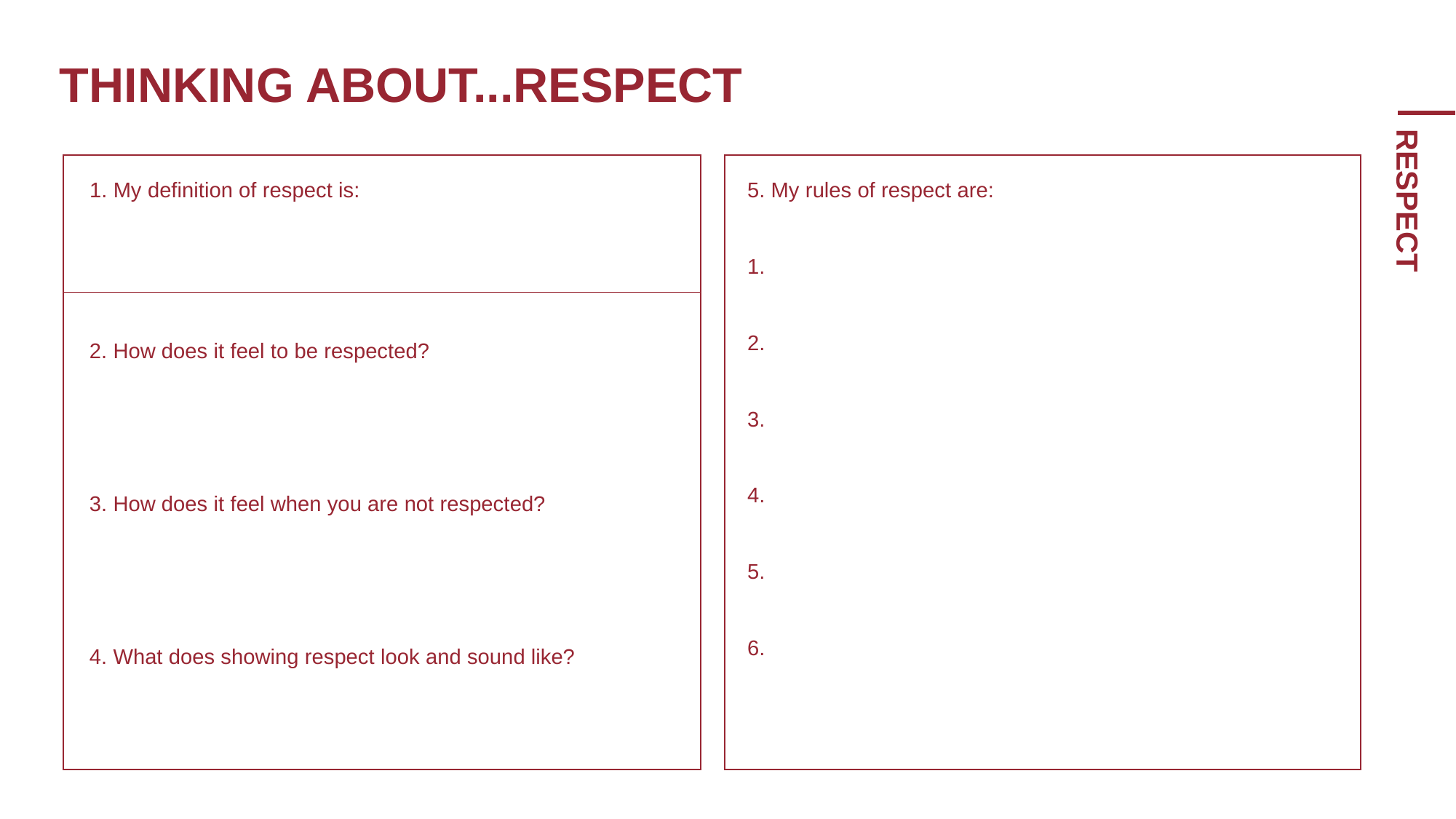

THINKING ABOUT...RESPECT

1. My definition of respect is:
5. My rules of respect are:

1.

2.

3.

4.

5.

6.

2. How does it feel to be respected?

3. How does it feel when you are not respected?
4. What does showing respect look and sound like?
RESPECT